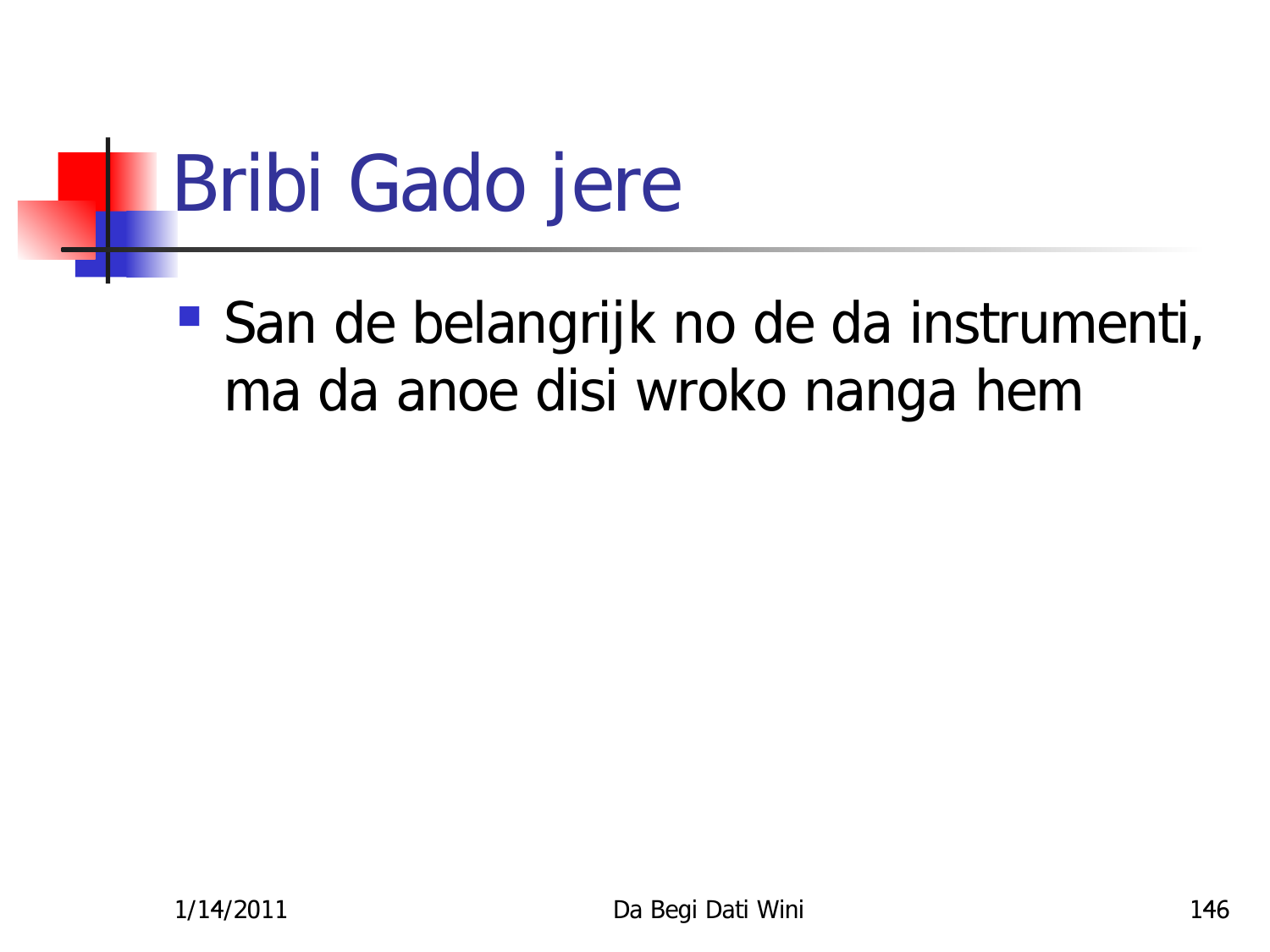

# Bribi Gado jere
San de belangrijk no de da instrumenti, ma da anoe disi wroko nanga hem
1/14/2011
Da Begi Dati Wini
146